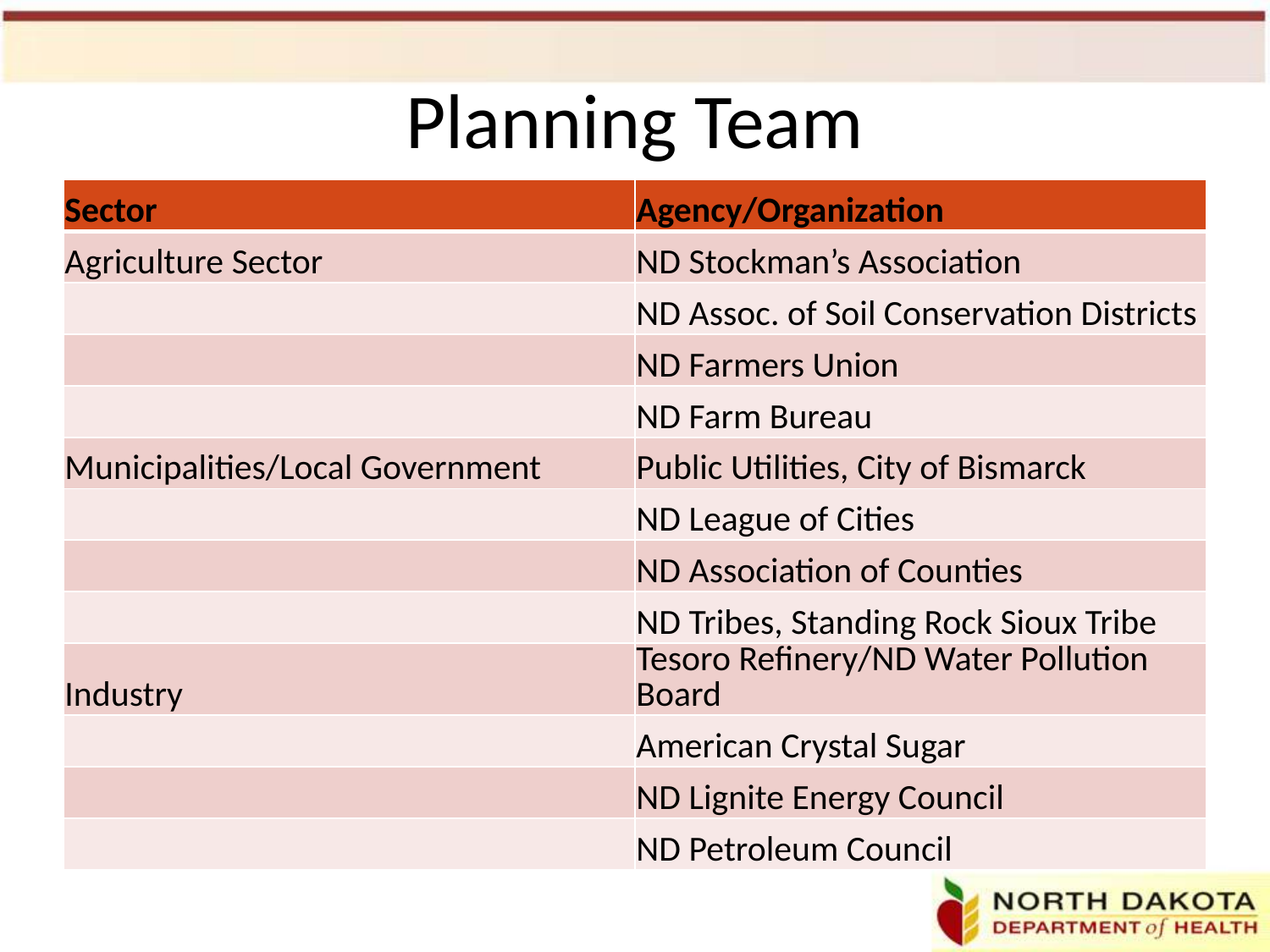

# Planning Team
| Sector | Agency/Organization |
| --- | --- |
| Agriculture Sector | ND Stockman’s Association |
|  | ND Assoc. of Soil Conservation Districts |
|  | ND Farmers Union |
|  | ND Farm Bureau |
| Municipalities/Local Government | Public Utilities, City of Bismarck |
|  | ND League of Cities |
|  | ND Association of Counties |
|  | ND Tribes, Standing Rock Sioux Tribe |
| Industry | Tesoro Refinery/ND Water Pollution Board |
|  | American Crystal Sugar |
|  | ND Lignite Energy Council |
|  | ND Petroleum Council |